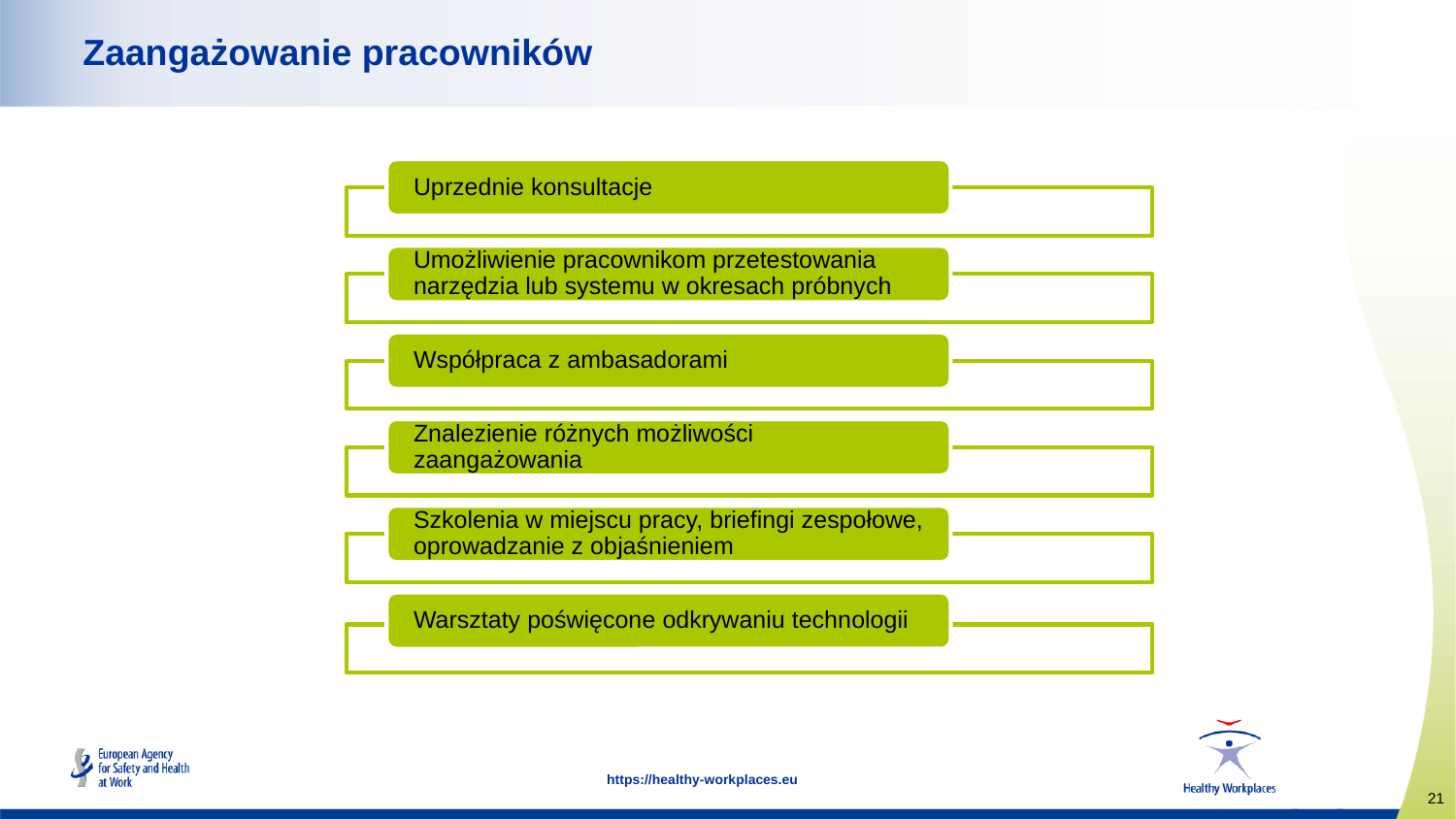

# Zaangażowanie pracowników
Uprzednie konsultacje
Umożliwienie pracownikom przetestowania narzędzia lub systemu w okresach próbnych
Współpraca z ambasadorami
Znalezienie różnych możliwości zaangażowania
Szkolenia w miejscu pracy, briefingi zespołowe, oprowadzanie z objaśnieniem
Warsztaty poświęcone odkrywaniu technologii